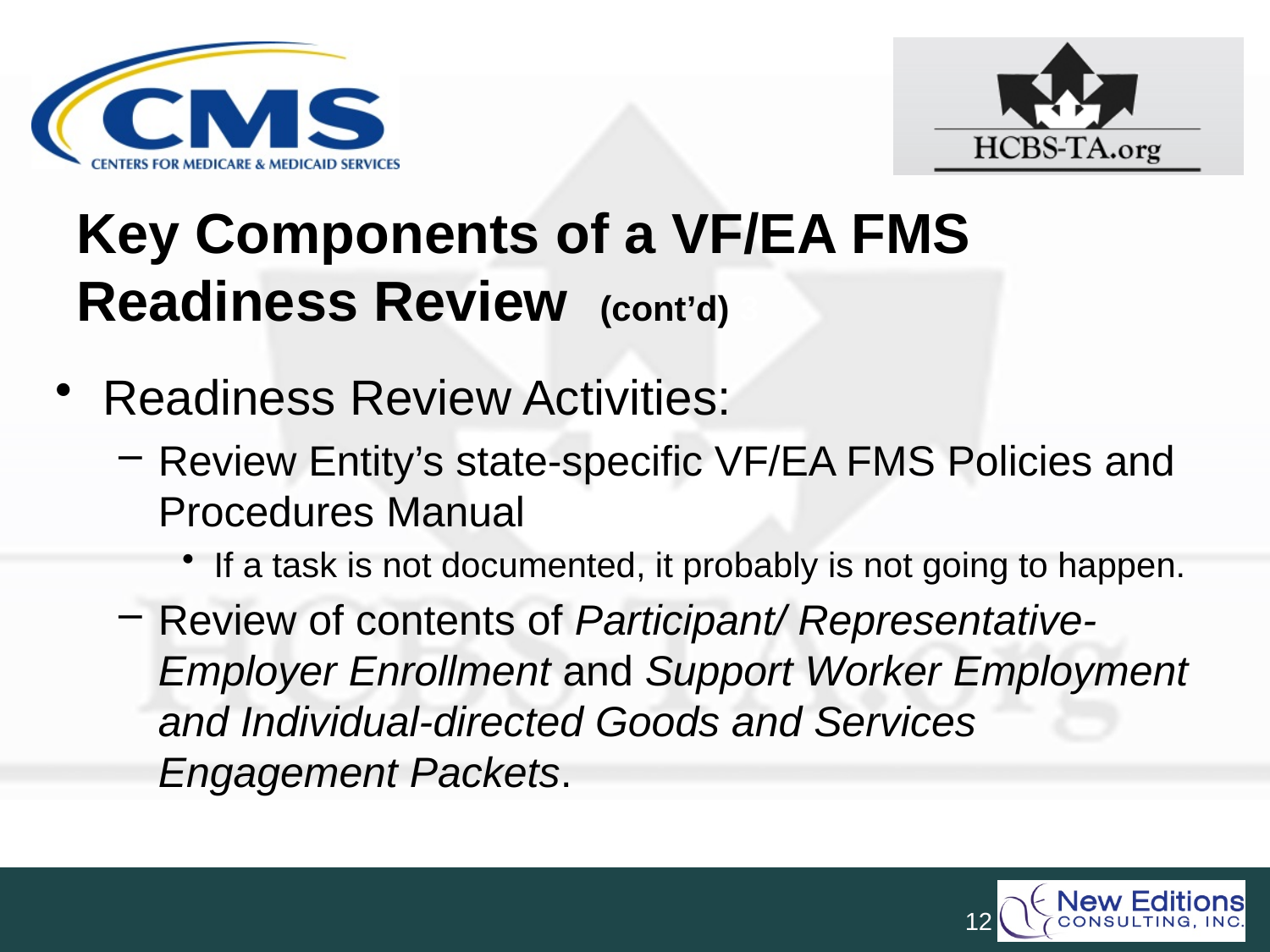

# Key Components of a VF/EA FMS Readiness Review  (cont’d) 3
Readiness Review Activities:
Review Entity’s state-specific VF/EA FMS Policies and Procedures Manual
If a task is not documented, it probably is not going to happen.
Review of contents of Participant/ Representative-Employer Enrollment and Support Worker Employment and Individual-directed Goods and Services Engagement Packets.
12